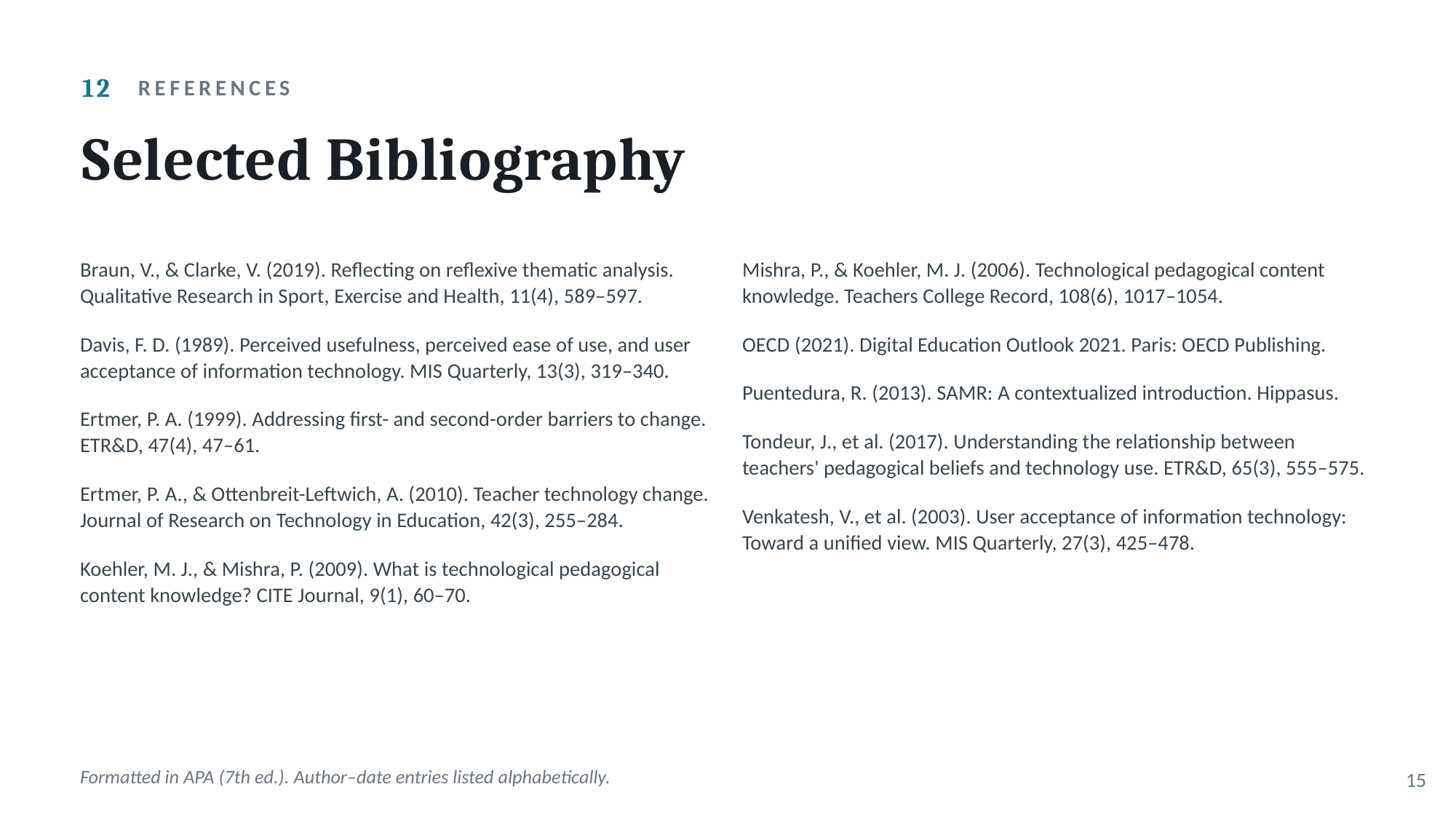

12
REFERENCES
Selected Bibliography
Braun, V., & Clarke, V. (2019). Reflecting on reflexive thematic analysis. Qualitative Research in Sport, Exercise and Health, 11(4), 589–597.
Davis, F. D. (1989). Perceived usefulness, perceived ease of use, and user acceptance of information technology. MIS Quarterly, 13(3), 319–340.
Ertmer, P. A. (1999). Addressing first- and second-order barriers to change. ETR&D, 47(4), 47–61.
Ertmer, P. A., & Ottenbreit-Leftwich, A. (2010). Teacher technology change. Journal of Research on Technology in Education, 42(3), 255–284.
Koehler, M. J., & Mishra, P. (2009). What is technological pedagogical content knowledge? CITE Journal, 9(1), 60–70.
Mishra, P., & Koehler, M. J. (2006). Technological pedagogical content knowledge. Teachers College Record, 108(6), 1017–1054.
OECD (2021). Digital Education Outlook 2021. Paris: OECD Publishing.
Puentedura, R. (2013). SAMR: A contextualized introduction. Hippasus.
Tondeur, J., et al. (2017). Understanding the relationship between teachers' pedagogical beliefs and technology use. ETR&D, 65(3), 555–575.
Venkatesh, V., et al. (2003). User acceptance of information technology: Toward a unified view. MIS Quarterly, 27(3), 425–478.
Formatted in APA (7th ed.). Author–date entries listed alphabetically.
15